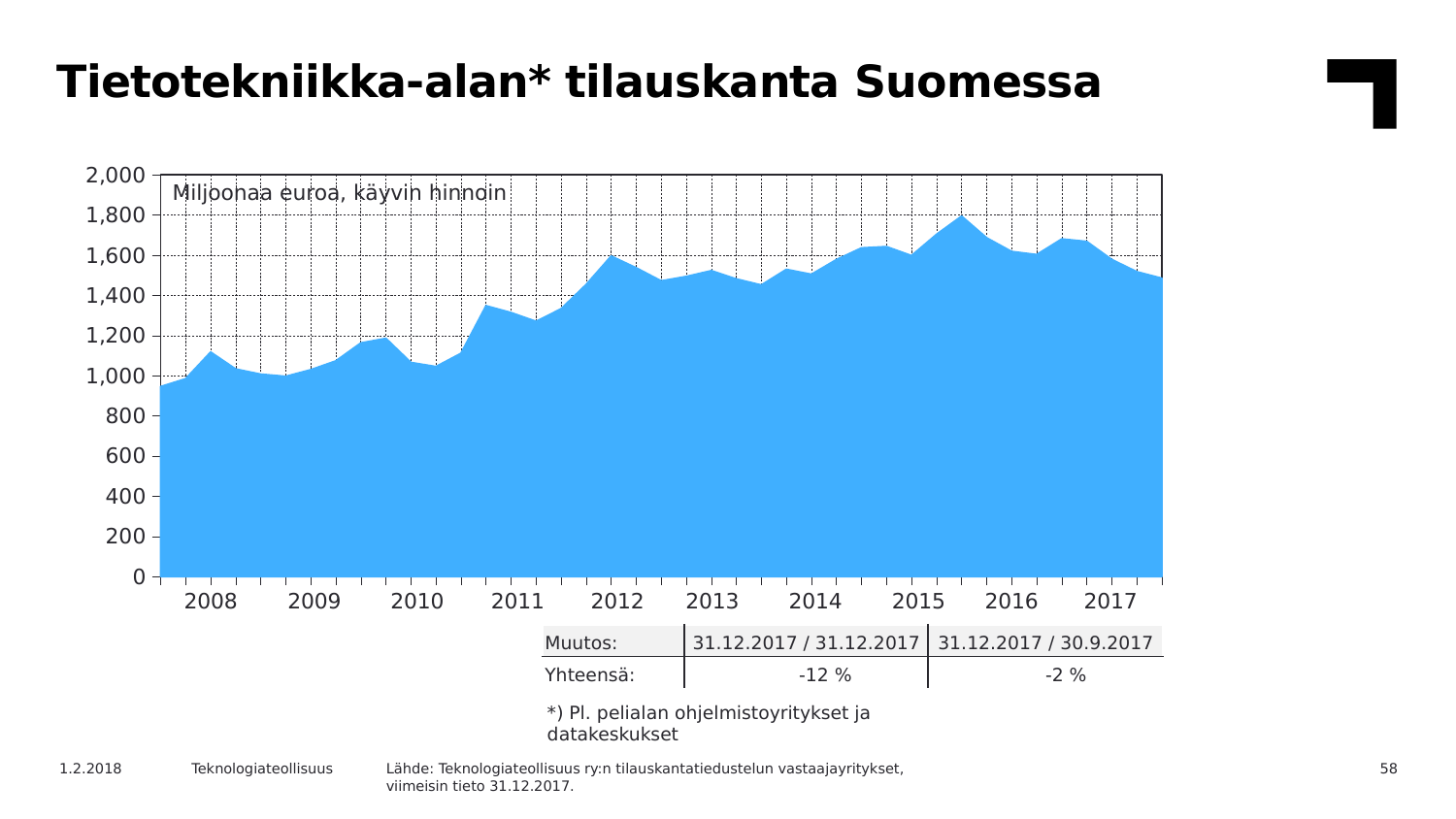

Tietotekniikka-alan* tilauskanta Suomessa

### Chart

| Category | Yhteensä |
|---|---|
|  | 946.2 |
| 2008,I | 985.3 |
|  | 1118.0 |
|  | 1033.8 |
|  | 1008.0 |
| 2009,I | 997.1 |
|  | 1030.1 |
|  | 1074.0 |
|  | 1163.5 |
| 2010,I | 1186.3 |
|  | 1066.3 |
|  | 1045.9 |
|  | 1111.7 |
| 2011,I | 1348.7 |
|  | 1314.6 |
|  | 1270.7 |
|  | 1333.8 |
| 2012,I | 1454.2 |
|  | 1595.8 |
|  | 1537.4 |
|  | 1472.4 |
| 2013,I | 1494.5 |
|  | 1523.3 |
|  | 1482.0 |
|  | 1452.0 |
| 2014,I | 1529.8 |
|  | 1505.1 |
|  | 1578.3 |
|  | 1636.3 |
| 2015,I | 1643.1 |
|  | 1598.1 |
|  | 1704.0 |
|  | 1794.8 |
| 2016,I | 1686.8 |
|  | 1618.8 |
|  | 1603.3 |
|  | 1681.2 |
| 2017,I | 1668.7 |
Miljoonaa euroa, käyvin hinnoin
| 2008 | 2009 | 2010 | 2011 | 2012 | 2013 | 2014 | 2015 | 2016 | 2017 |
| --- | --- | --- | --- | --- | --- | --- | --- | --- | --- |
| Muutos: | 31.12.2017 / 31.12.2017 | 31.12.2017 / 30.9.2017 |
| --- | --- | --- |
| Yhteensä: | -12 % | -2 % |
*) Pl. pelialan ohjelmistoyritykset ja datakeskukset

Lähde: Teknologiateollisuus ry:n tilauskantatiedustelun vastaajayritykset,
viimeisin tieto 31.12.2017.

1.2.2018
Teknologiateollisuus
58